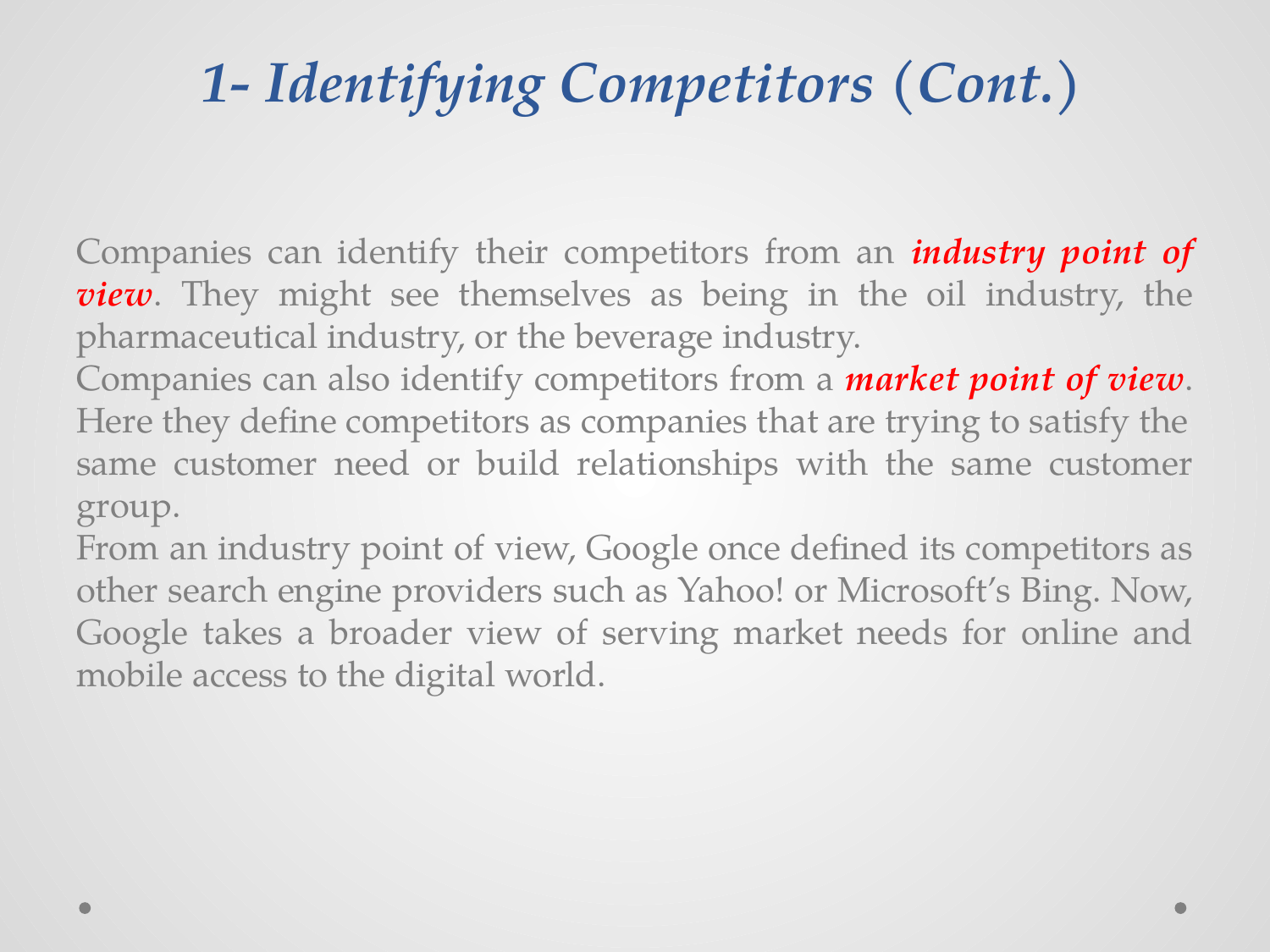

# 1- Identifying Competitors (Cont.)
Companies can identify their competitors from an industry point of view. They might see themselves as being in the oil industry, the pharmaceutical industry, or the beverage industry.
Companies can also identify competitors from a market point of view. Here they define competitors as companies that are trying to satisfy the
same customer need or build relationships with the same customer group.
From an industry point of view, Google once defined its competitors as other search engine providers such as Yahoo! or Microsoft’s Bing. Now, Google takes a broader view of serving market needs for online and mobile access to the digital world.